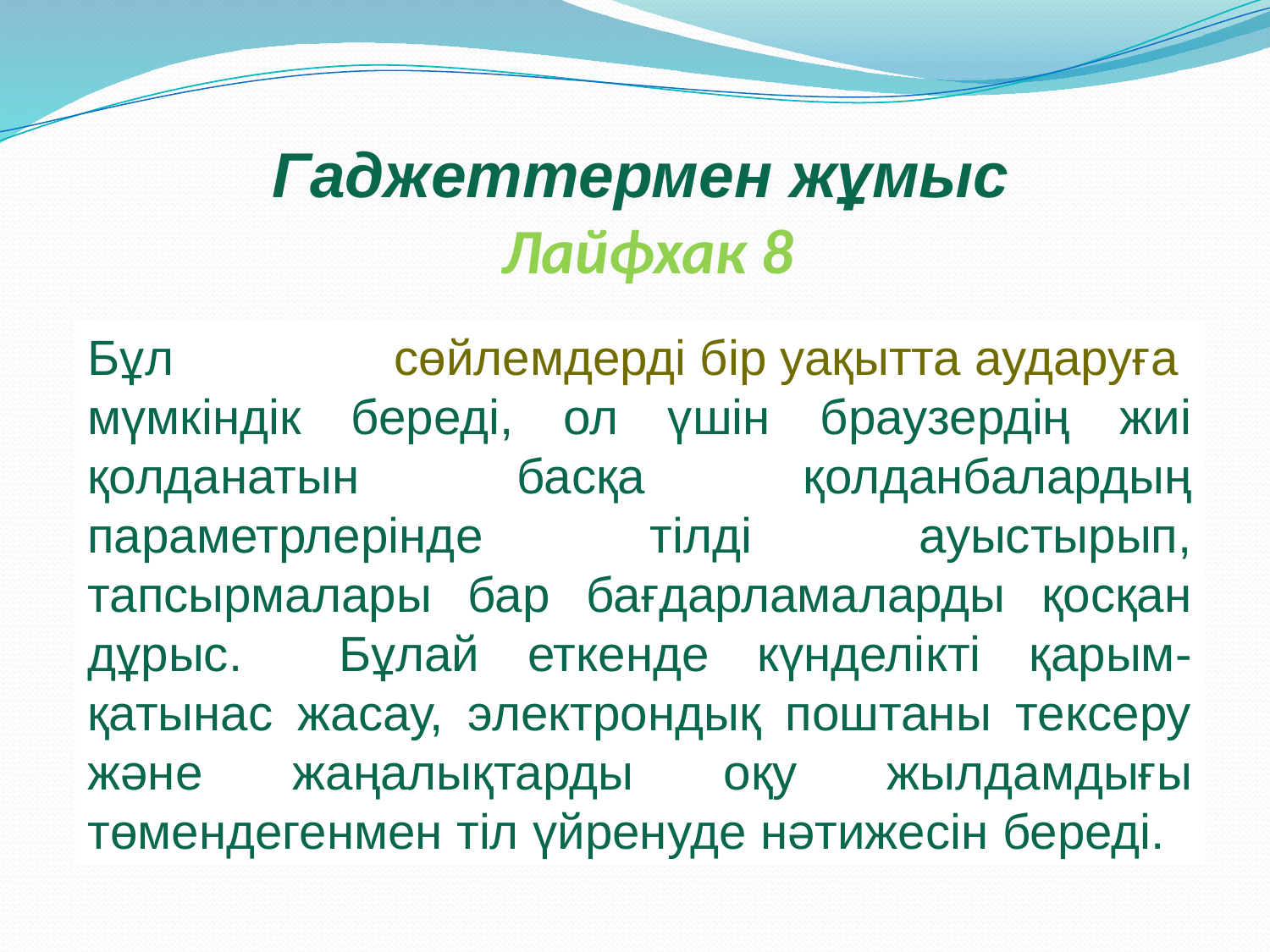

# Гаджеттермен жұмыс Лайфхак 8
Бұл сөйлемдерді бір уақытта аударуға мүмкіндік береді, ол үшін браузердің жиі қолданатын басқа қолданбалардың параметрлерінде тілді ауыстырып, тапсырмалары бар бағдарламаларды қосқан дұрыс.  Бұлай еткенде күнделікті қарым-қатынас жасау, электрондық поштаны тексеру және жаңалықтарды оқу жылдамдығы төмендегенмен тіл үйренуде нәтижесін береді.